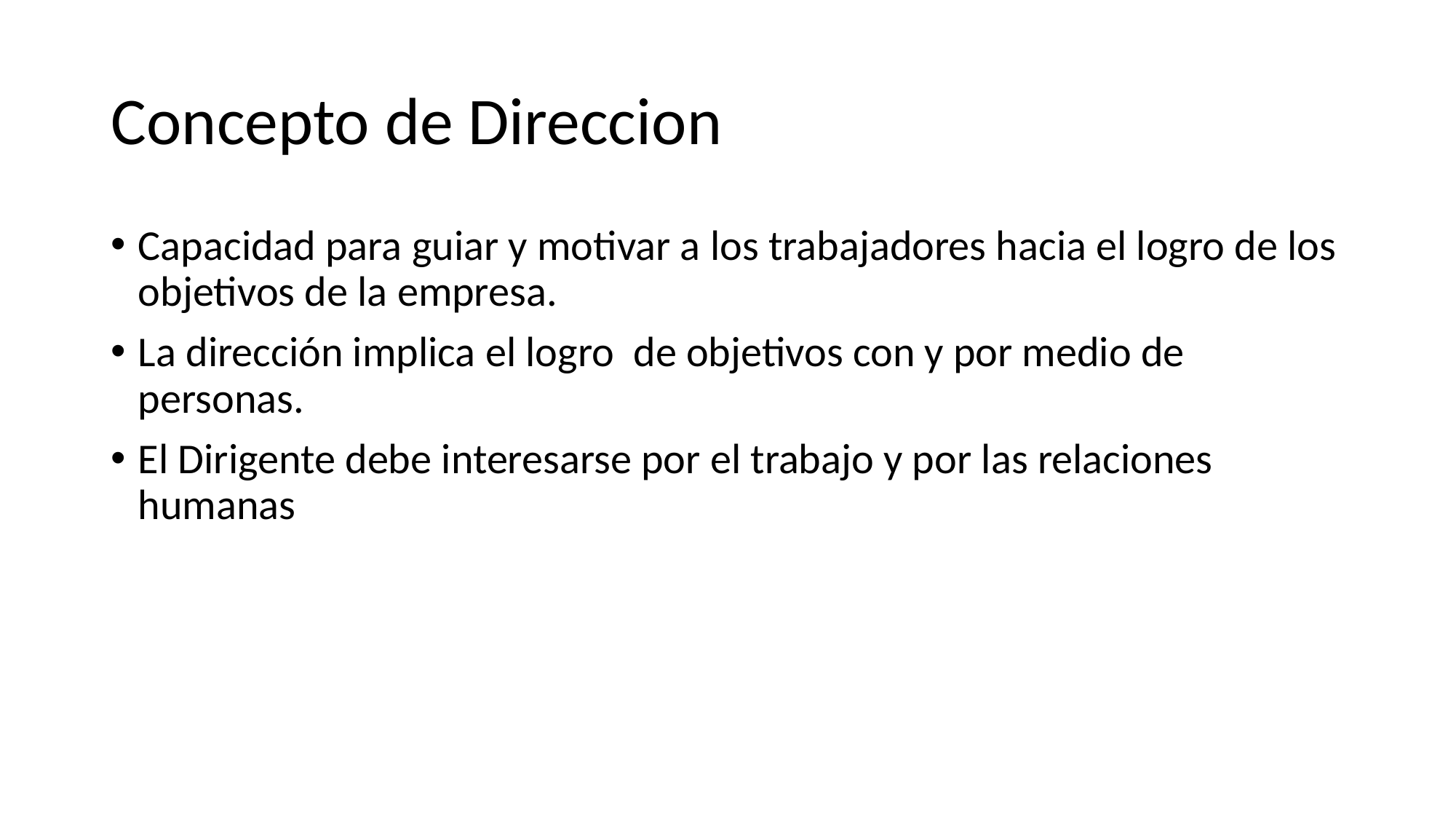

# Concepto de Direccion
Capacidad para guiar y motivar a los trabajadores hacia el logro de los objetivos de la empresa.
La dirección implica el logro  de objetivos con y por medio de personas.
El Dirigente debe interesarse por el trabajo y por las relaciones humanas